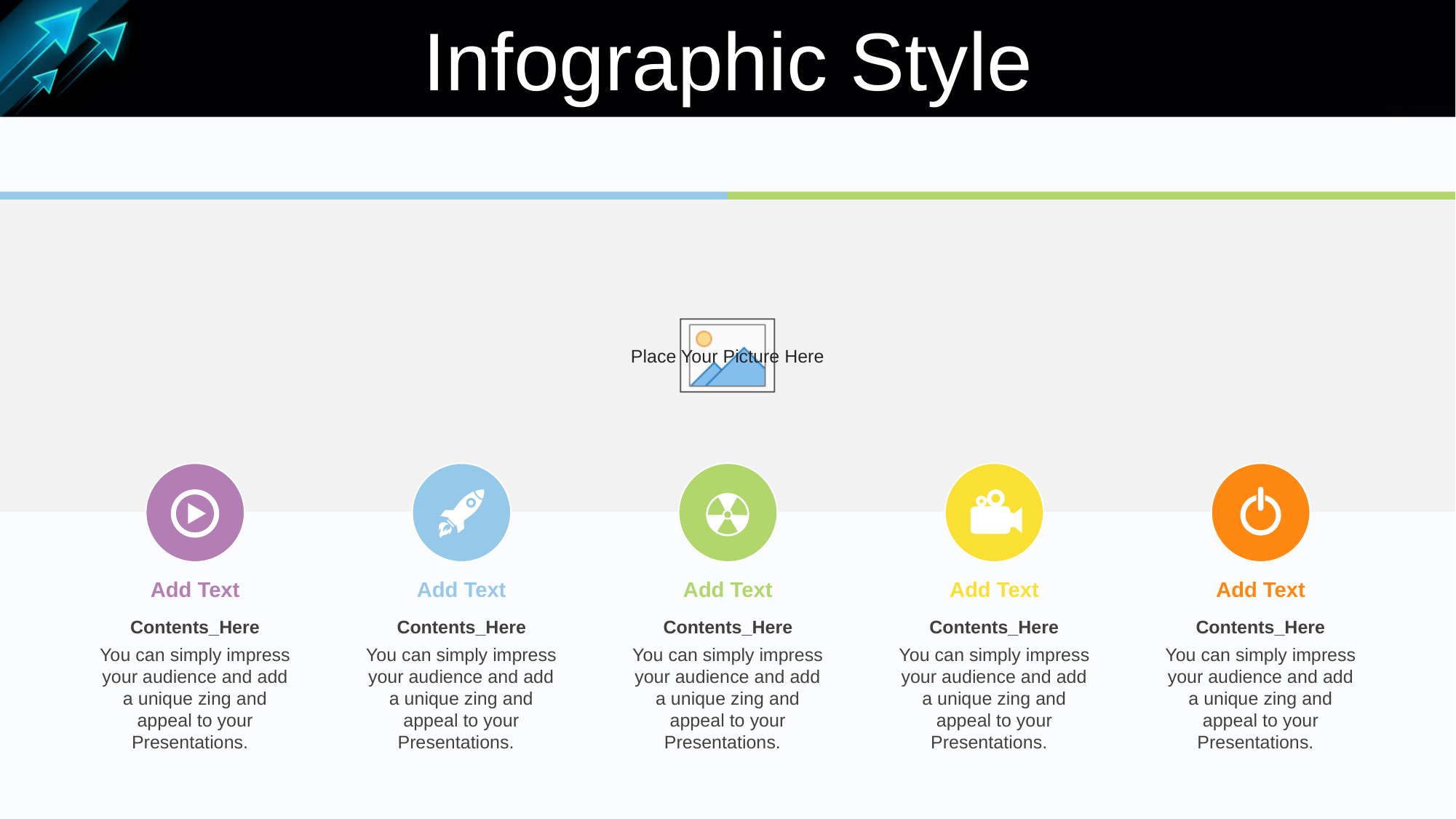

Infographic Style

Add Text
Add Text
Add Text
Add Text
Add Text
Contents_Here
You can simply impress your audience and add a unique zing and appeal to your Presentations.
Contents_Here
You can simply impress your audience and add a unique zing and appeal to your Presentations.
Contents_Here
You can simply impress your audience and add a unique zing and appeal to your Presentations.
Contents_Here
You can simply impress your audience and add a unique zing and appeal to your Presentations.
Contents_Here
You can simply impress your audience and add a unique zing and appeal to your Presentations.